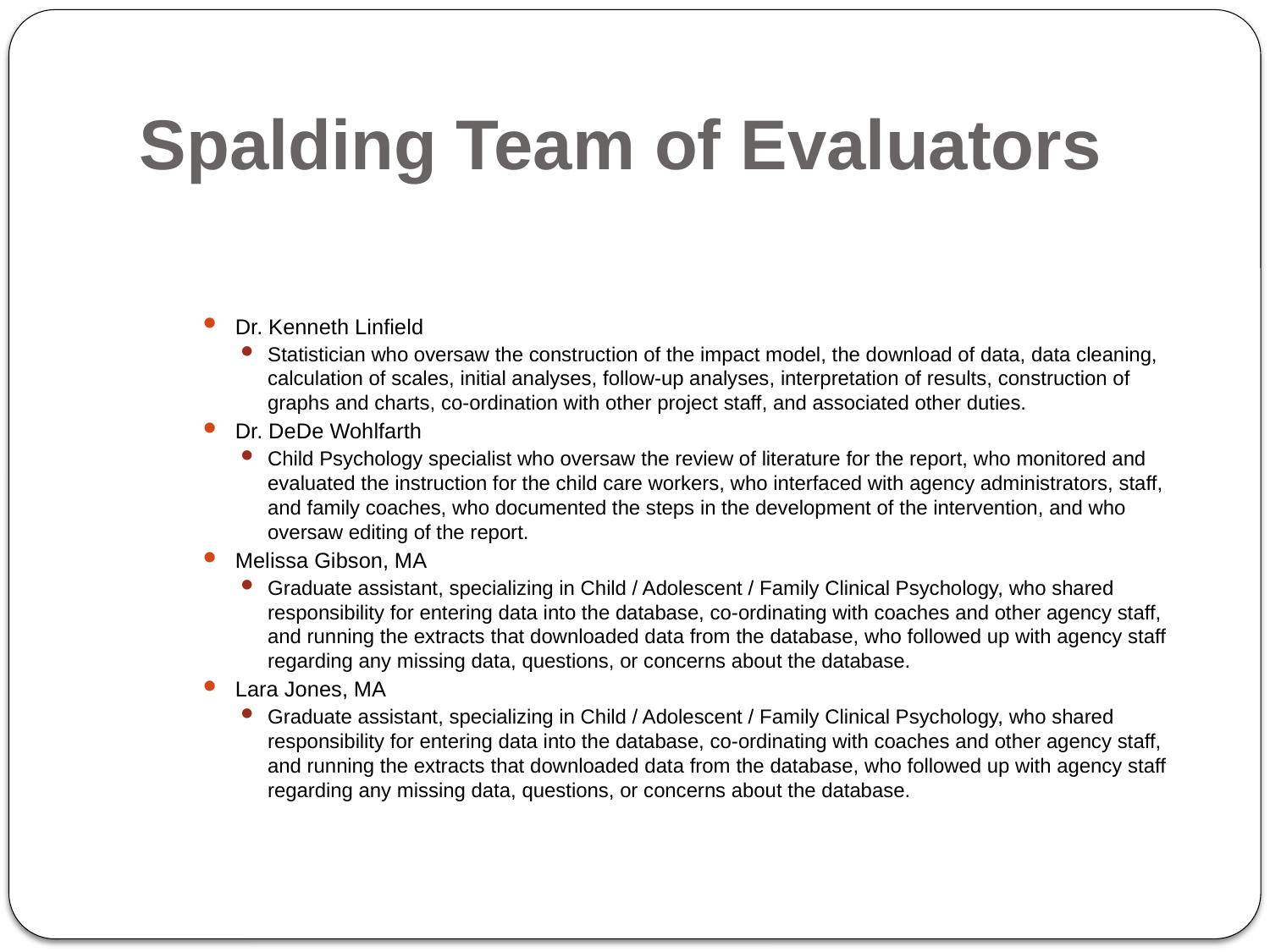

# Spalding Team of Evaluators
Dr. Kenneth Linfield
Statistician who oversaw the construction of the impact model, the download of data, data cleaning, calculation of scales, initial analyses, follow-up analyses, interpretation of results, construction of graphs and charts, co-ordination with other project staff, and associated other duties.
Dr. DeDe Wohlfarth
Child Psychology specialist who oversaw the review of literature for the report, who monitored and evaluated the instruction for the child care workers, who interfaced with agency administrators, staff, and family coaches, who documented the steps in the development of the intervention, and who oversaw editing of the report.
Melissa Gibson, MA
Graduate assistant, specializing in Child / Adolescent / Family Clinical Psychology, who shared responsibility for entering data into the database, co-ordinating with coaches and other agency staff, and running the extracts that downloaded data from the database, who followed up with agency staff regarding any missing data, questions, or concerns about the database.
Lara Jones, MA
Graduate assistant, specializing in Child / Adolescent / Family Clinical Psychology, who shared responsibility for entering data into the database, co-ordinating with coaches and other agency staff, and running the extracts that downloaded data from the database, who followed up with agency staff regarding any missing data, questions, or concerns about the database.